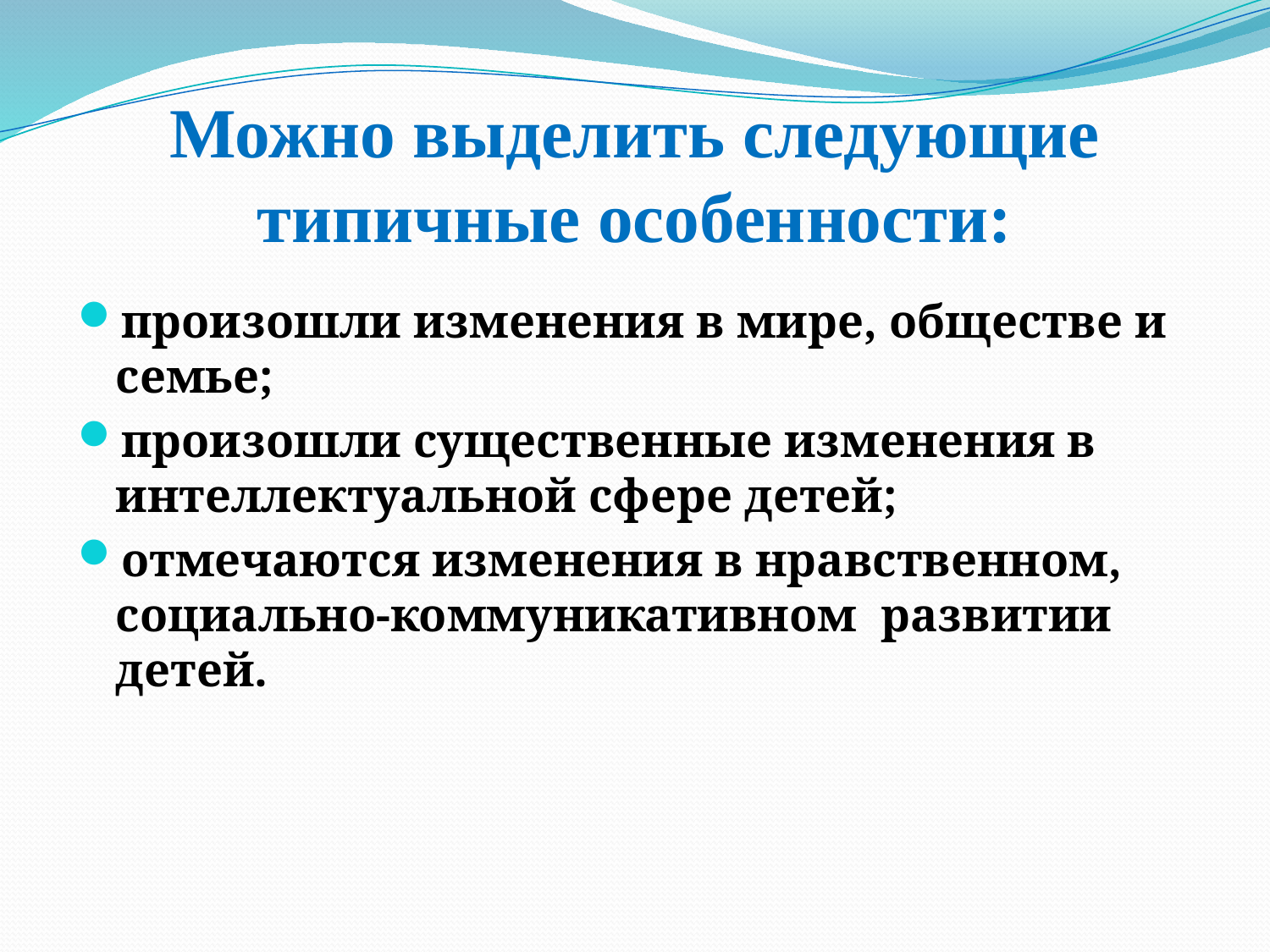

# Можно выделить следующие типичные особенности:
произошли изменения в мире, обществе и семье;
произошли существенные изменения в интеллектуальной сфере детей;
отмечаются изменения в нравственном, социально-коммуникативном  развитии детей.